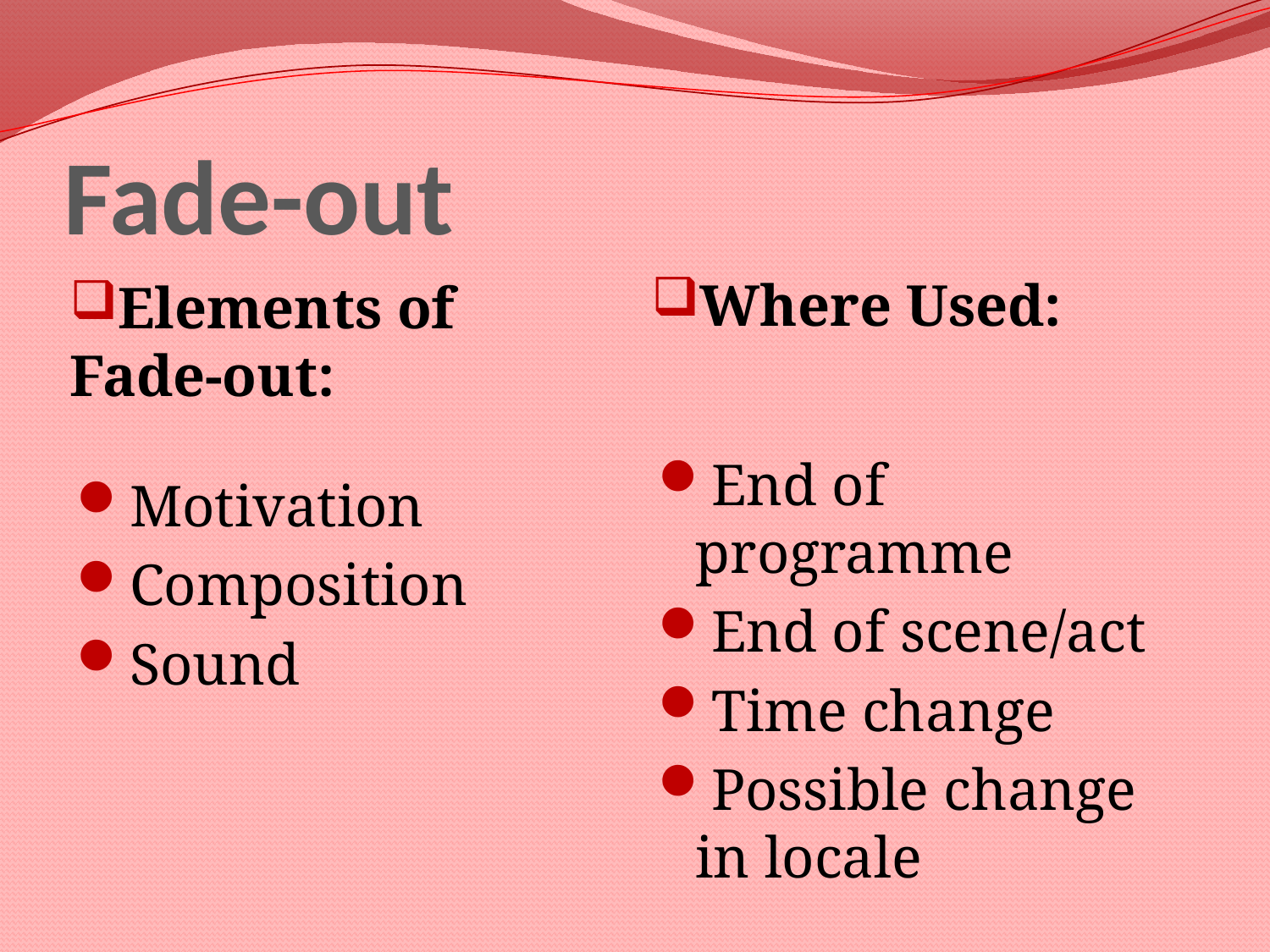

# Fade-out
Elements of Fade-out:
Where Used:

End of programme
End of scene/act
Time change
Possible change in locale

Motivation
Composition
Sound